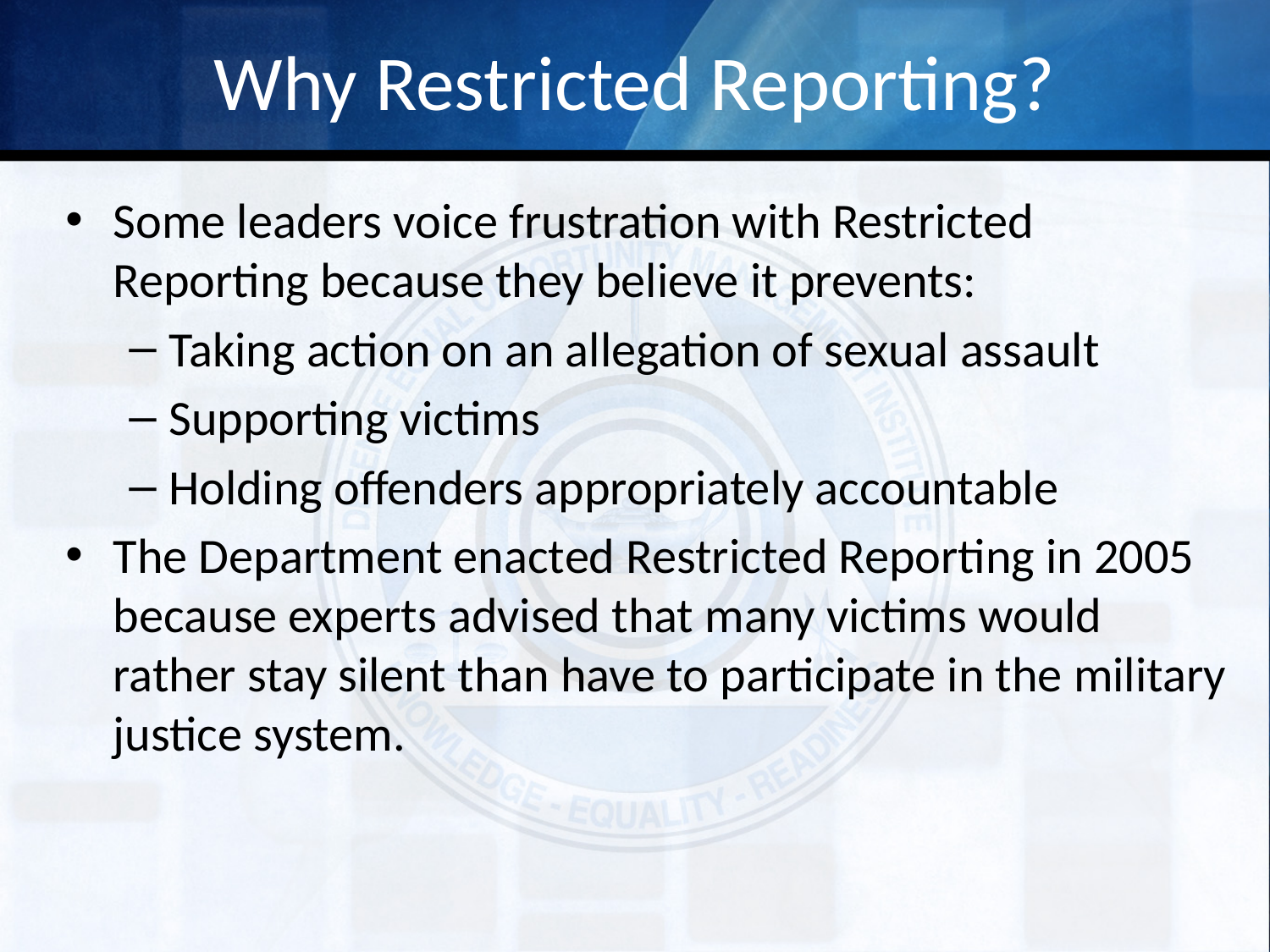

# Why Restricted Reporting?
Some leaders voice frustration with Restricted Reporting because they believe it prevents:
Taking action on an allegation of sexual assault
Supporting victims
Holding offenders appropriately accountable
The Department enacted Restricted Reporting in 2005 because experts advised that many victims would rather stay silent than have to participate in the military justice system.